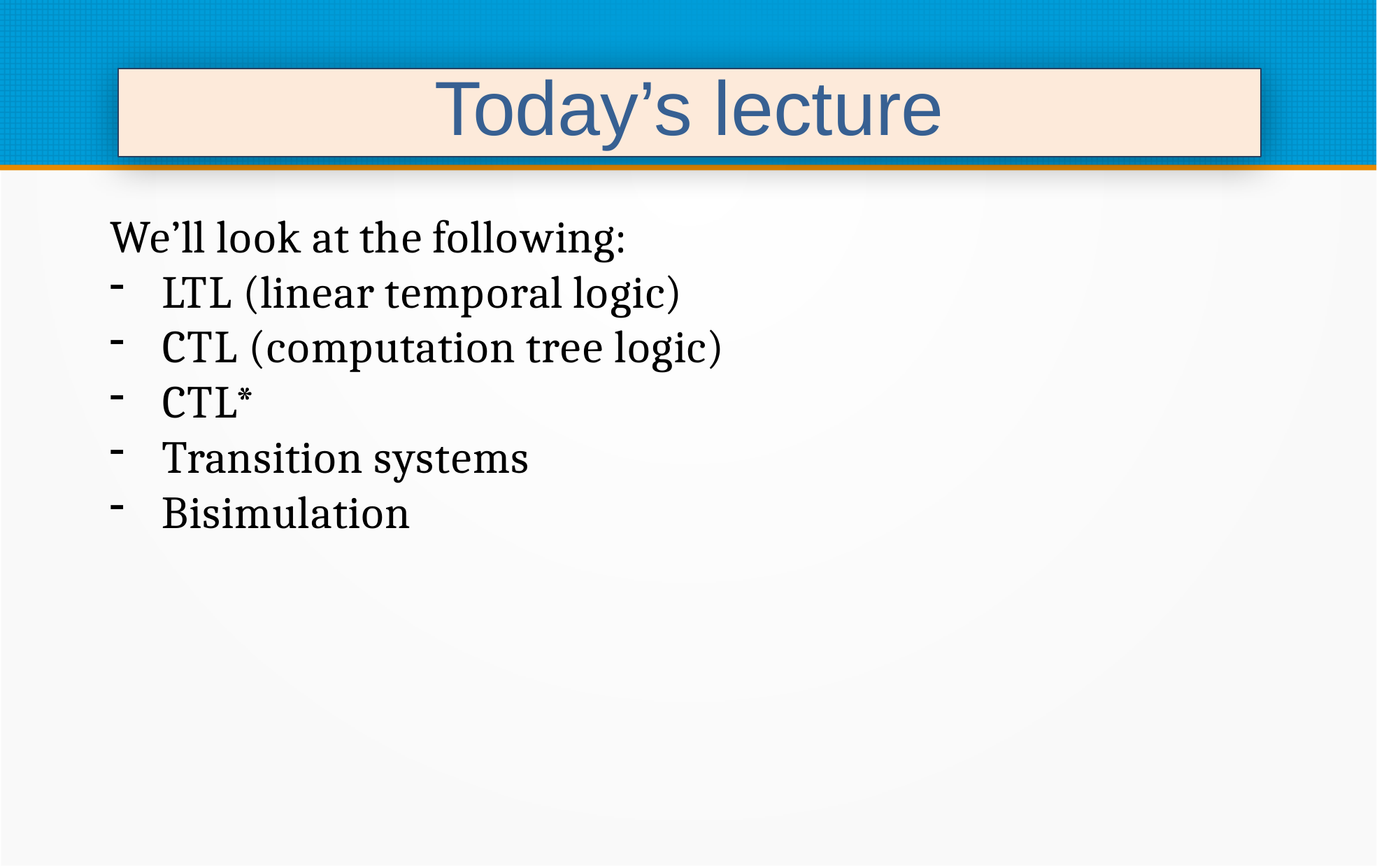

Today’s lecture
We’ll look at the following:
LTL (linear temporal logic)
CTL (computation tree logic)
CTL*
Transition systems
Bisimulation